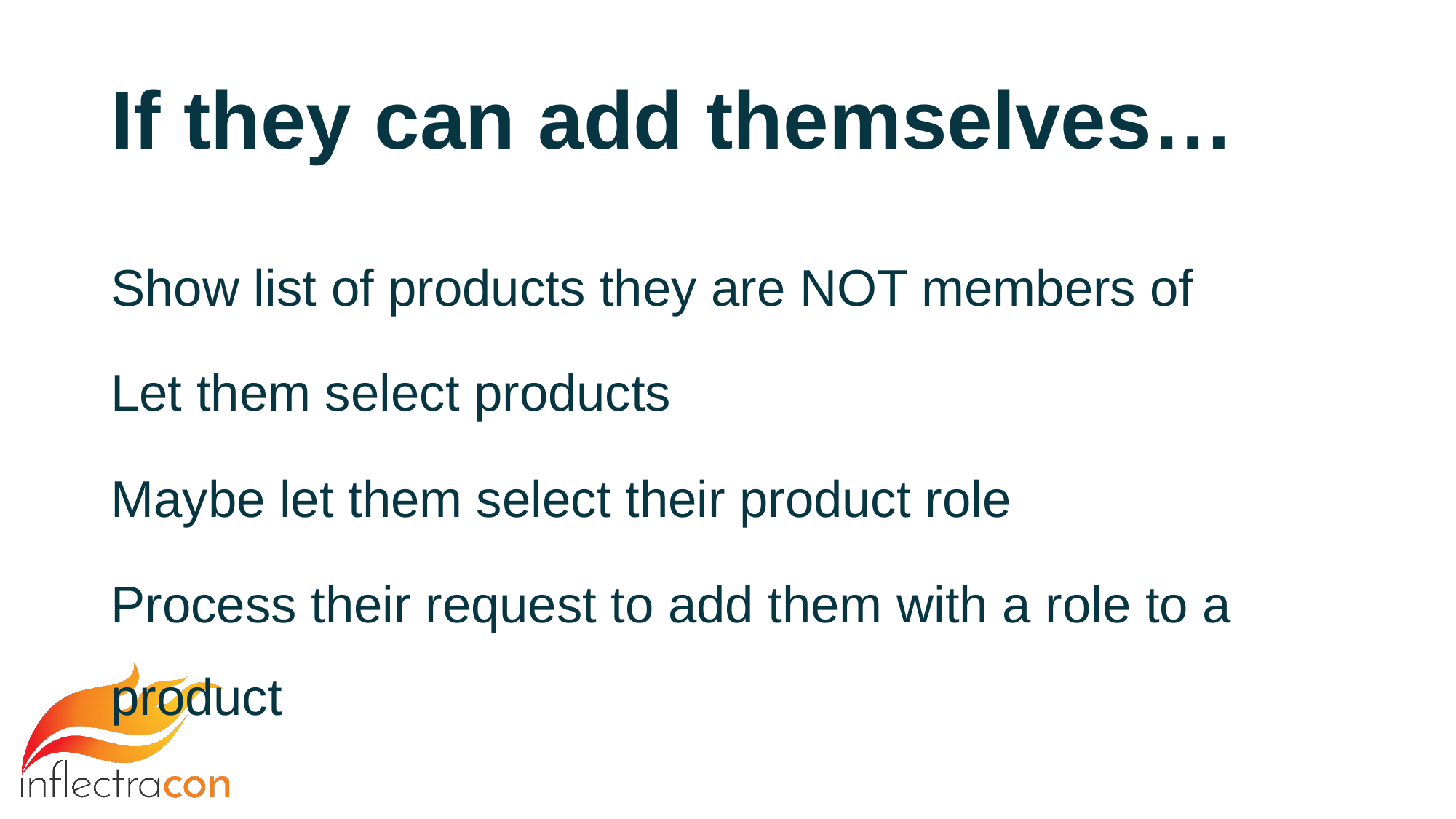

# If they can add themselves…
Show list of products they are NOT members of
Let them select products
Maybe let them select their product role
Process their request to add them with a role to a product